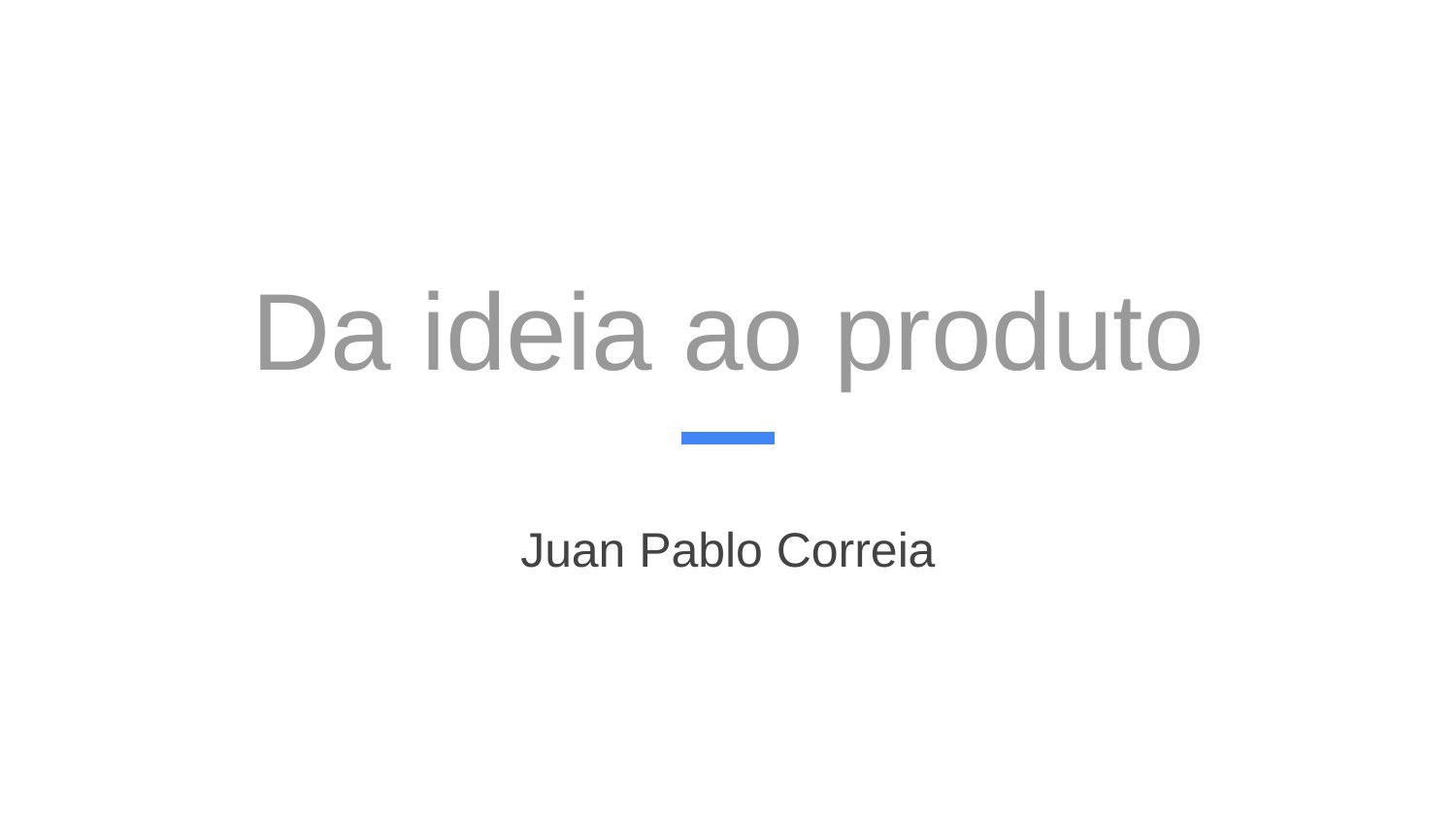

# Da ideia ao produto
Juan Pablo Correia